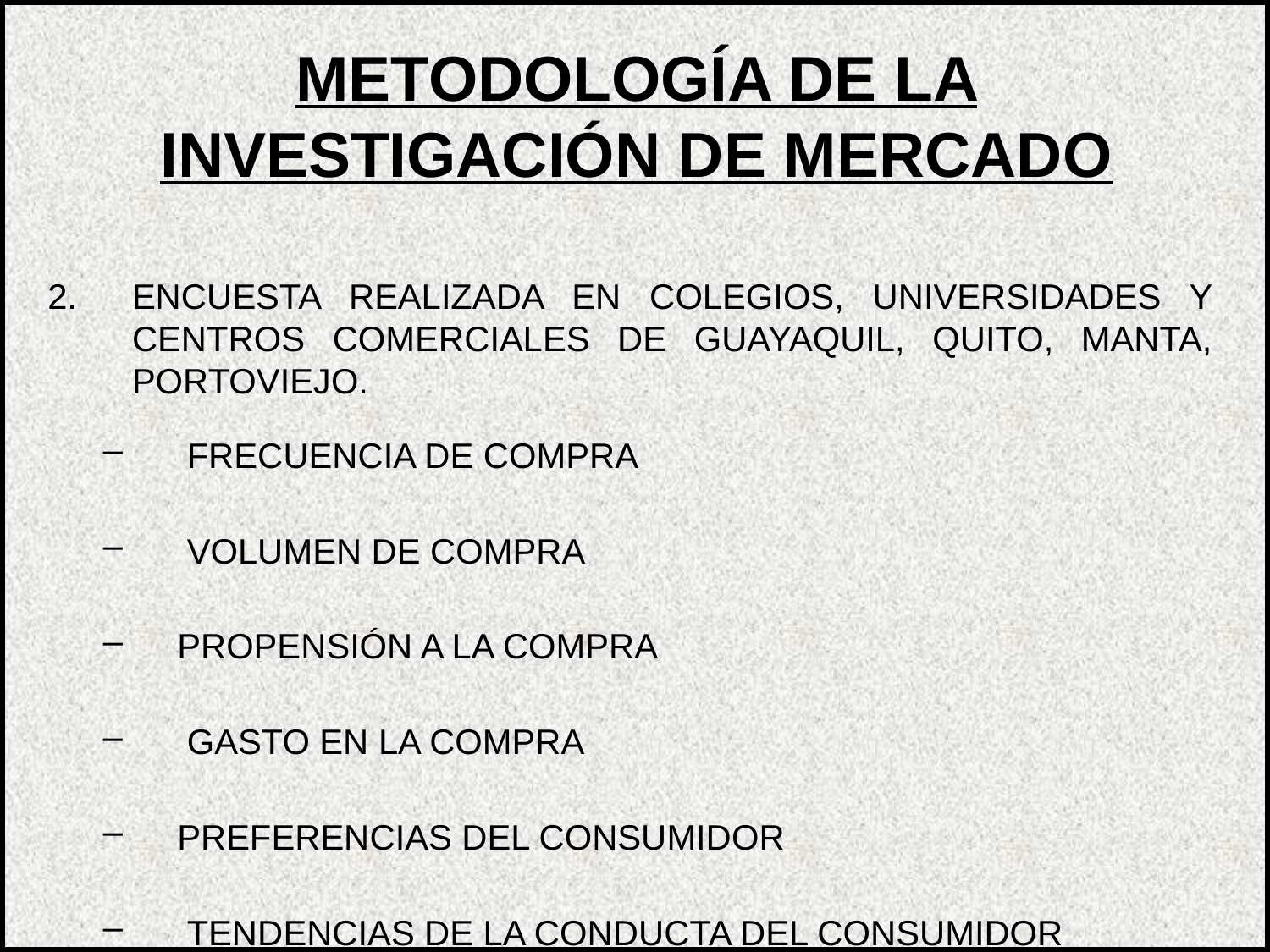

METODOLOGÍA DE LA INVESTIGACIÓN DE MERCADO
ENCUESTA REALIZADA EN COLEGIOS, UNIVERSIDADES Y CENTROS COMERCIALES DE GUAYAQUIL, QUITO, MANTA, PORTOVIEJO.

 FRECUENCIA DE COMPRA

 VOLUMEN DE COMPRA

PROPENSIÓN A LA COMPRA

 GASTO EN LA COMPRA

PREFERENCIAS DEL CONSUMIDOR

 TENDENCIAS DE LA CONDUCTA DEL CONSUMIDOR